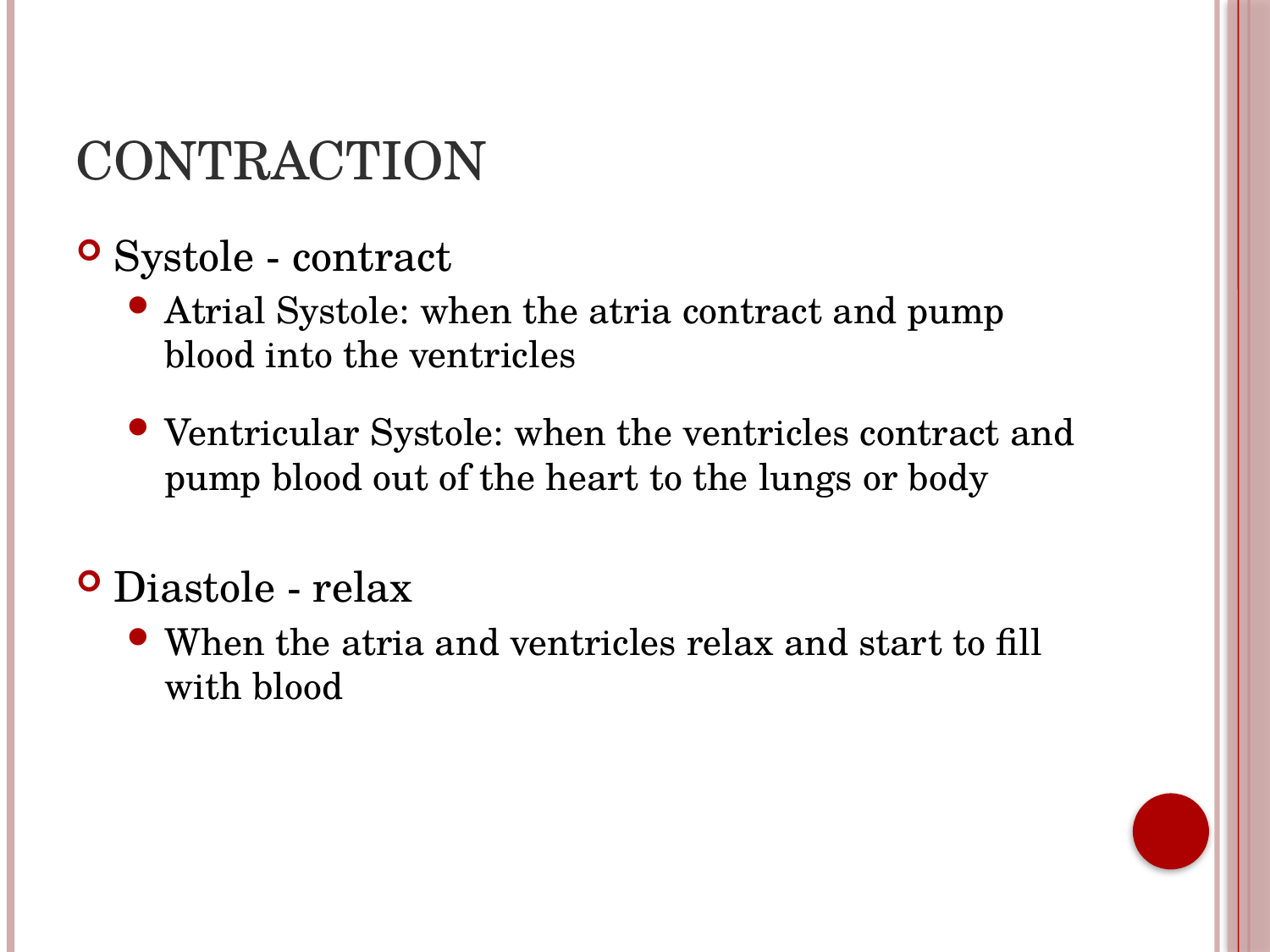

# Contraction
Systole - contract
Atrial Systole: when the atria contract and pump blood into the ventricles

Ventricular Systole: when the ventricles contract and pump blood out of the heart to the lungs or body

Diastole - relax
When the atria and ventricles relax and start to fill with blood